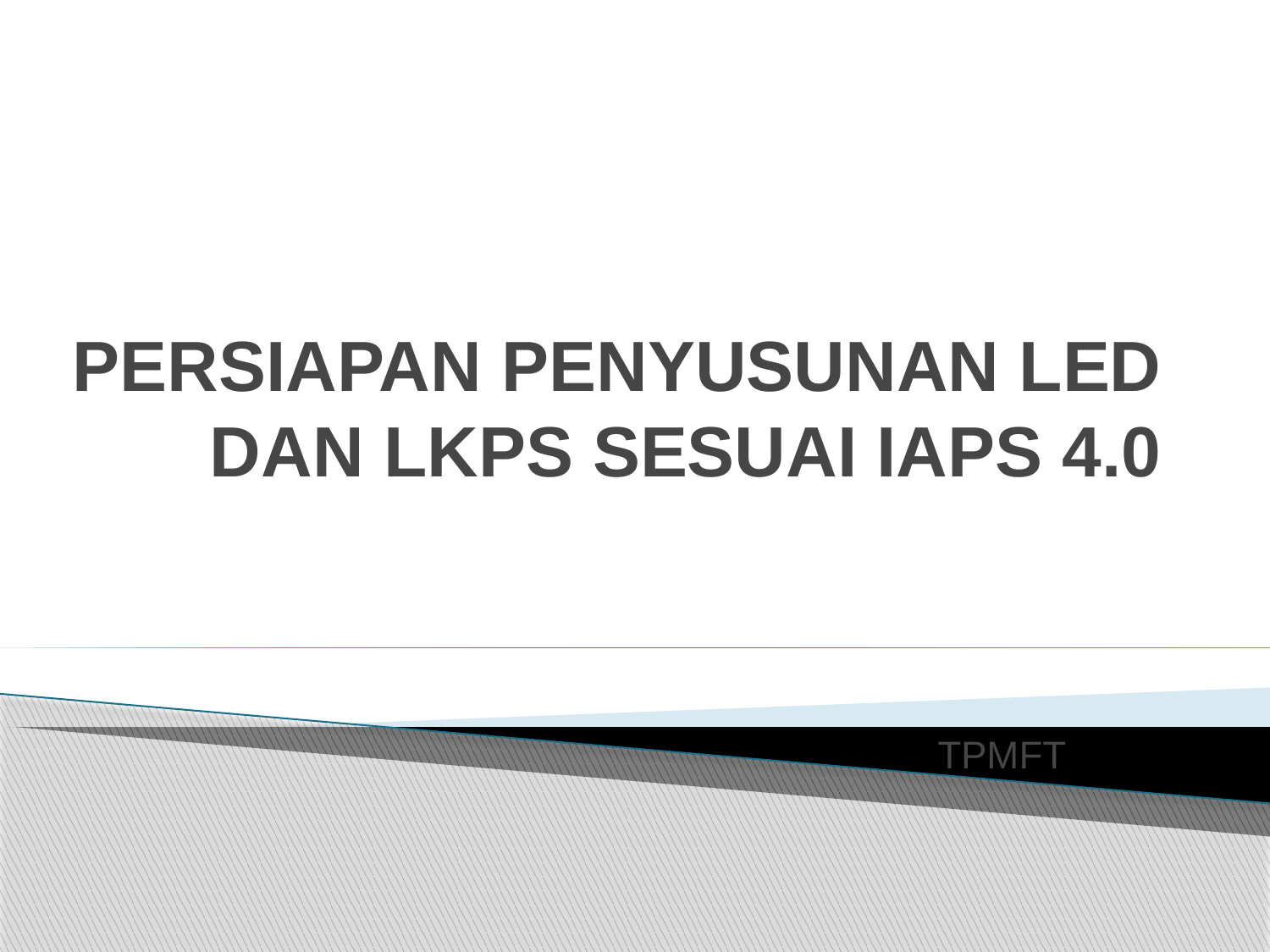

# PERSIAPAN PENYUSUNAN LED DAN LKPS SESUAI IAPS 4.0
TPMFT